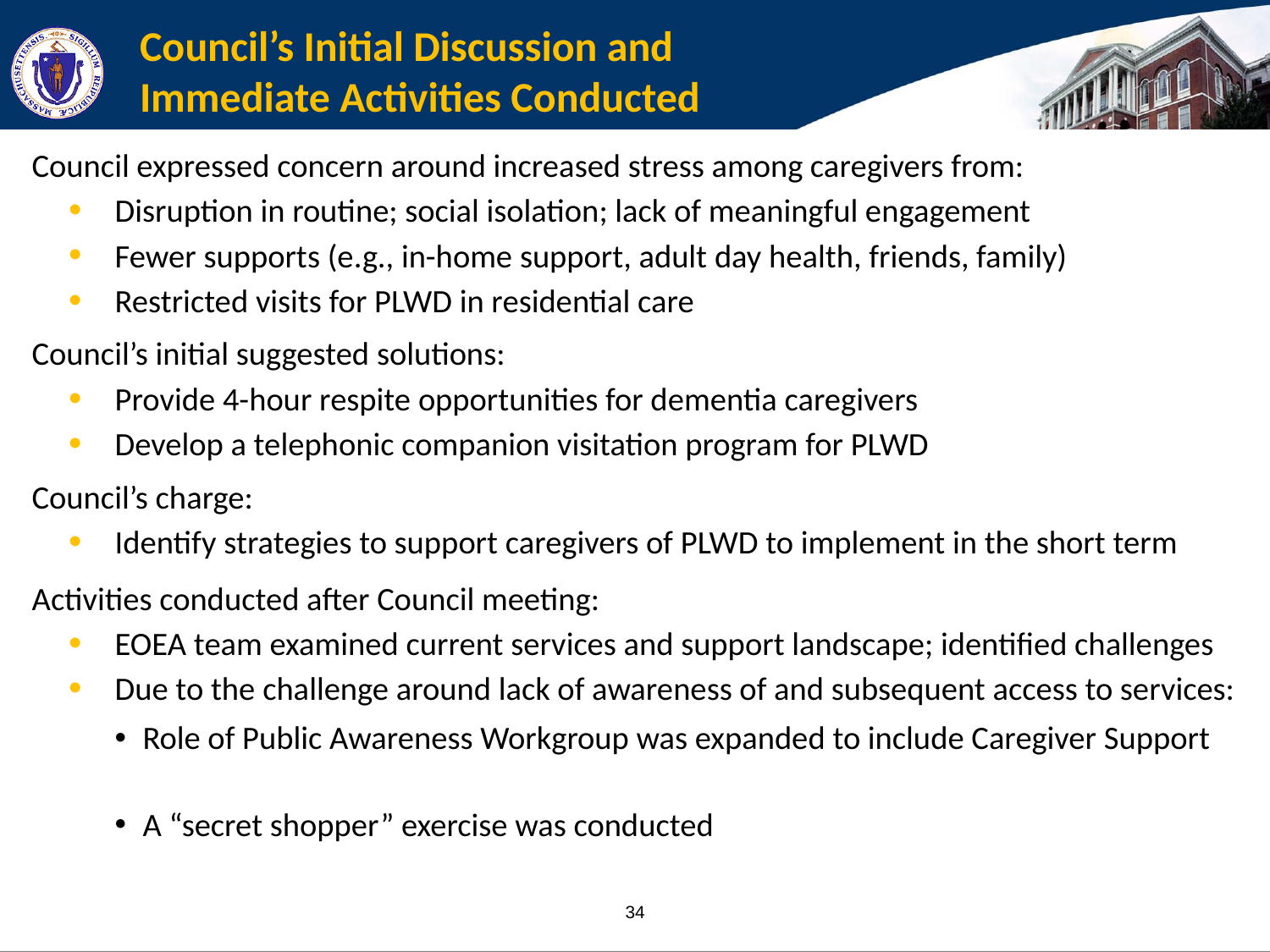

Council’s Initial Discussion and
Immediate Activities Conducted
Council expressed concern around increased stress among caregivers from:
Disruption in routine; social isolation; lack of meaningful engagement
Fewer supports (e.g., in-home support, adult day health, friends, family)
Restricted visits for PLWD in residential care

Council’s initial suggested solutions:
Provide 4-hour respite opportunities for dementia caregivers
Develop a telephonic companion visitation program for PLWD

Council’s charge:
Identify strategies to support caregivers of PLWD to implement in the short term

Activities conducted after Council meeting:
EOEA team examined current services and support landscape; identified challenges
Due to the challenge around lack of awareness of and subsequent access to services:
Role of Public Awareness Workgroup was expanded to include Caregiver Support

A “secret shopper” exercise was conducted

34